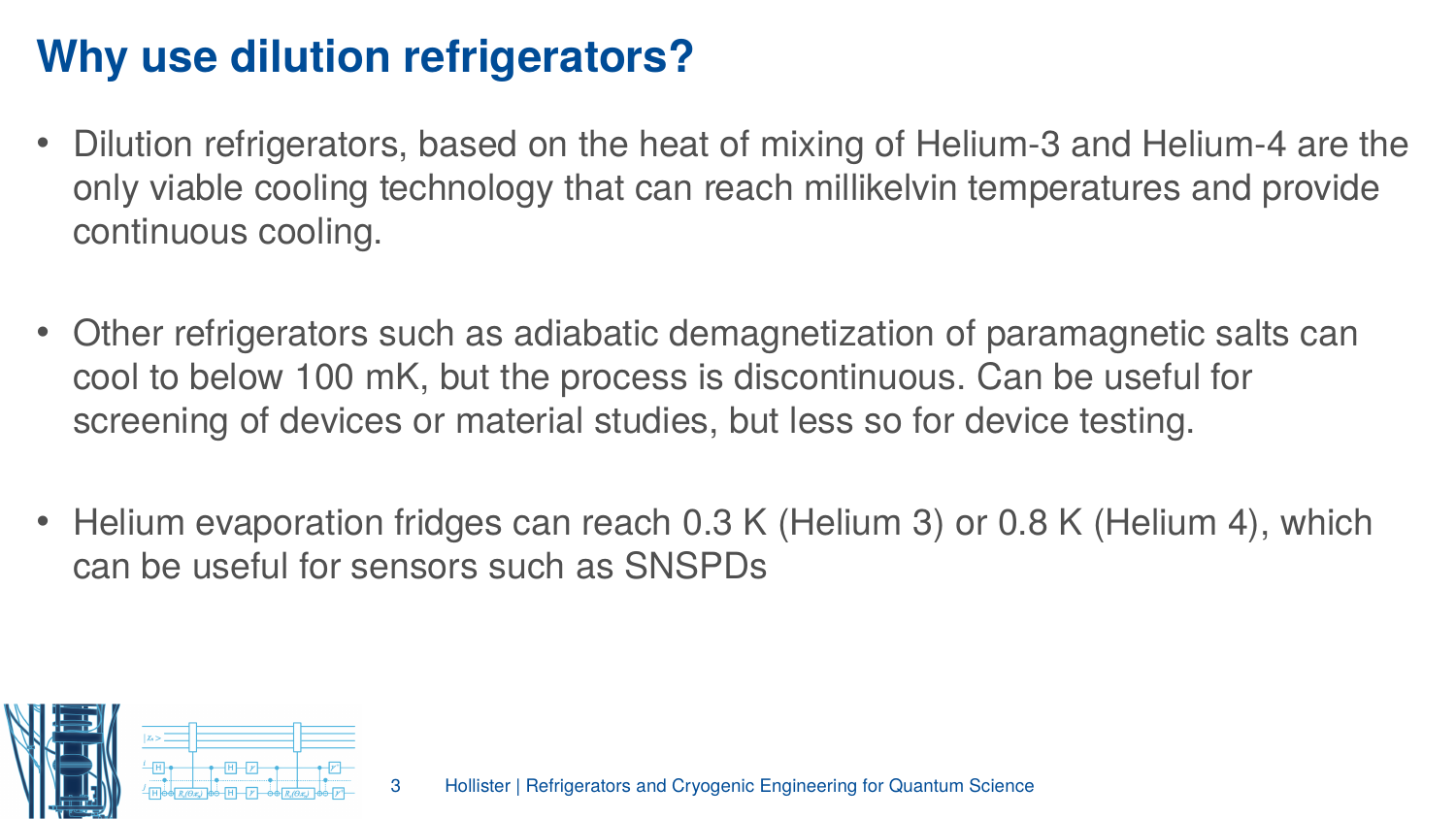

# Why use dilution refrigerators?
Dilution refrigerators, based on the heat of mixing of Helium-3 and Helium-4 are the only viable cooling technology that can reach millikelvin temperatures and provide continuous cooling.

Other refrigerators such as adiabatic demagnetization of paramagnetic salts can cool to below 100 mK, but the process is discontinuous. Can be useful for screening of devices or material studies, but less so for device testing.

Helium evaporation fridges can reach 0.3 K (Helium 3) or 0.8 K (Helium 4), which can be useful for sensors such as SNSPDs
3
Hollister | Refrigerators and Cryogenic Engineering for Quantum Science